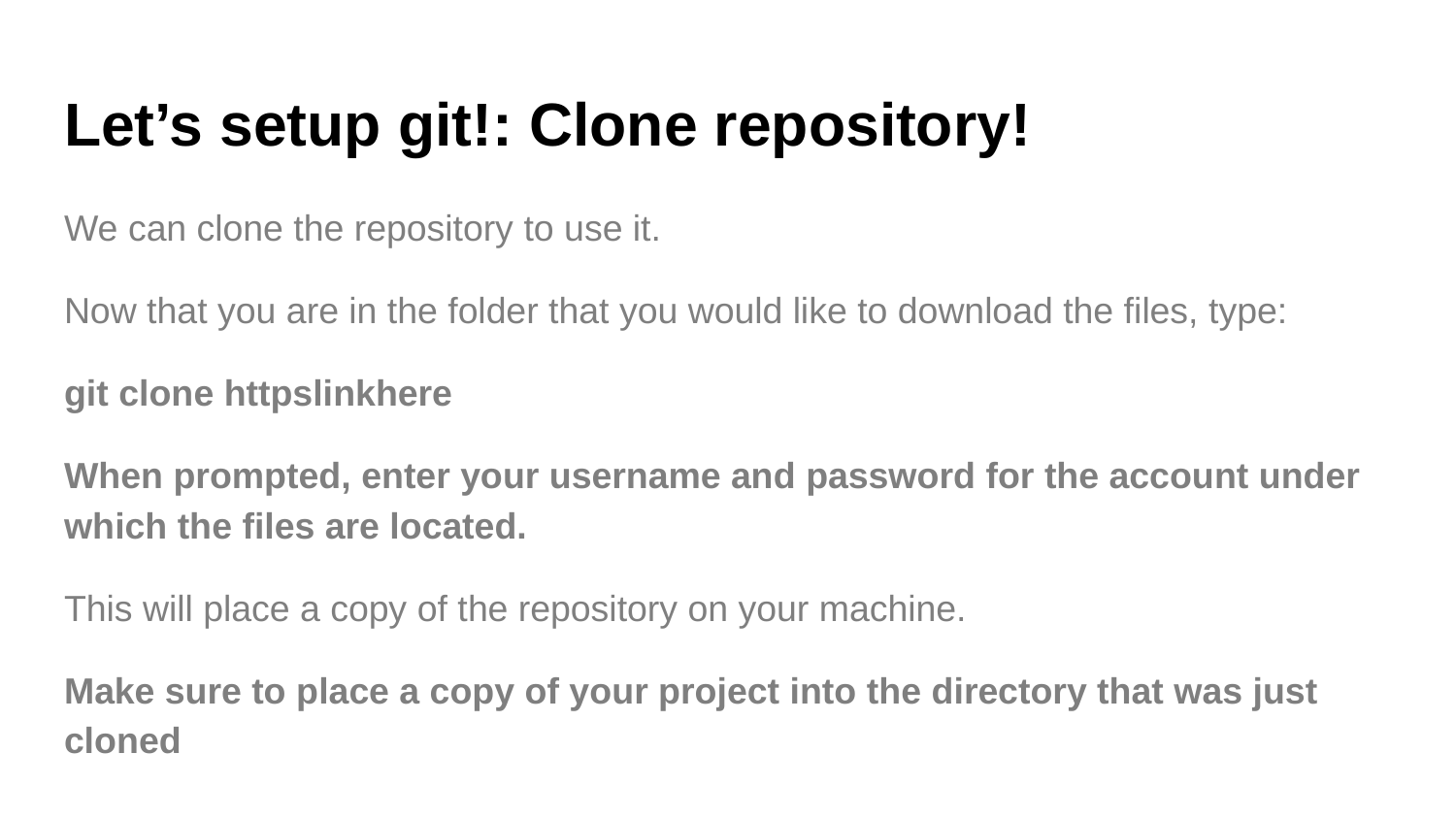

# Let’s setup git!: Clone repository!
We can clone the repository to use it.
Now that you are in the folder that you would like to download the files, type:
git clone httpslinkhere
When prompted, enter your username and password for the account under which the files are located.
This will place a copy of the repository on your machine.
Make sure to place a copy of your project into the directory that was just cloned